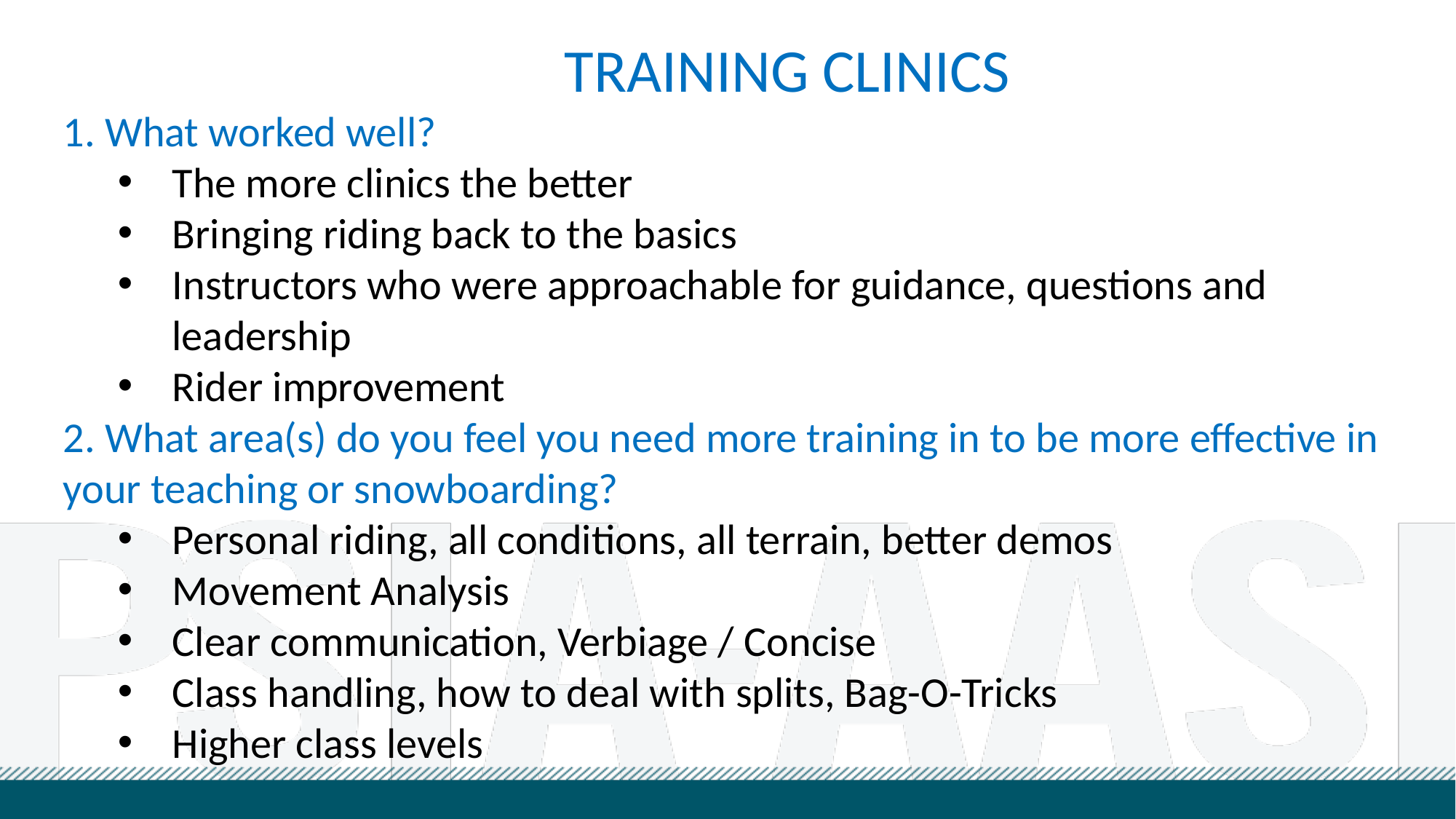

#
                                                    TRAINING CLINICS
1. What worked well?
The more clinics the better
Bringing riding back to the basics
Instructors who were approachable for guidance, questions and leadership
Rider improvement
2. What area(s) do you feel you need more training in to be more effective in your teaching or snowboarding?
Personal riding, all conditions, all terrain, better demos
Movement Analysis
Clear communication, Verbiage / Concise
Class handling, how to deal with splits, Bag-O-Tricks
Higher class levels